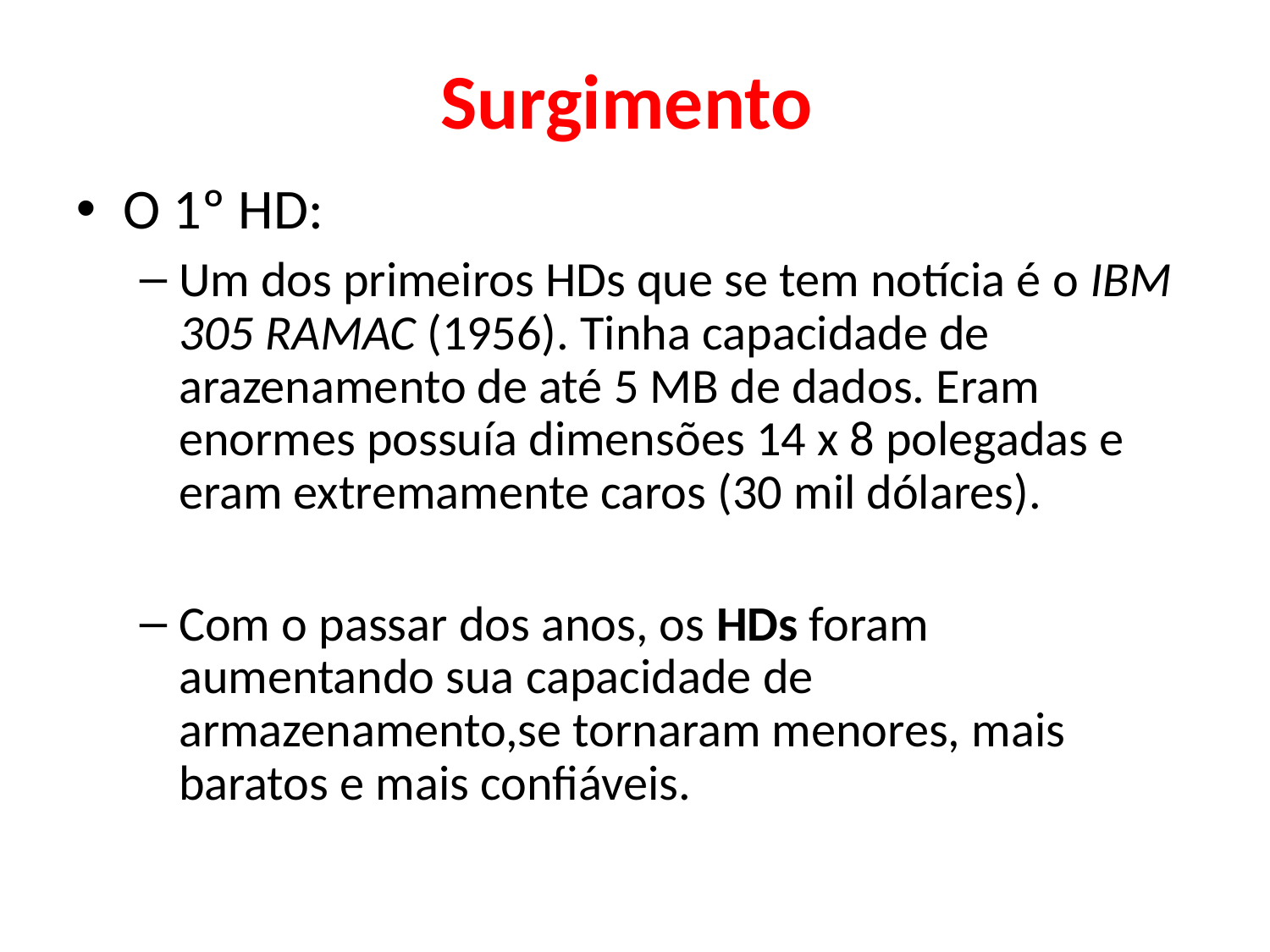

Surgimento
O 1º HD:
Um dos primeiros HDs que se tem notícia é o IBM 305 RAMAC (1956). Tinha capacidade de arazenamento de até 5 MB de dados. Eram enormes possuía dimensões 14 x 8 polegadas e eram extremamente caros (30 mil dólares).

Com o passar dos anos, os HDs foram aumentando sua capacidade de armazenamento,se tornaram menores, mais baratos e mais confiáveis.